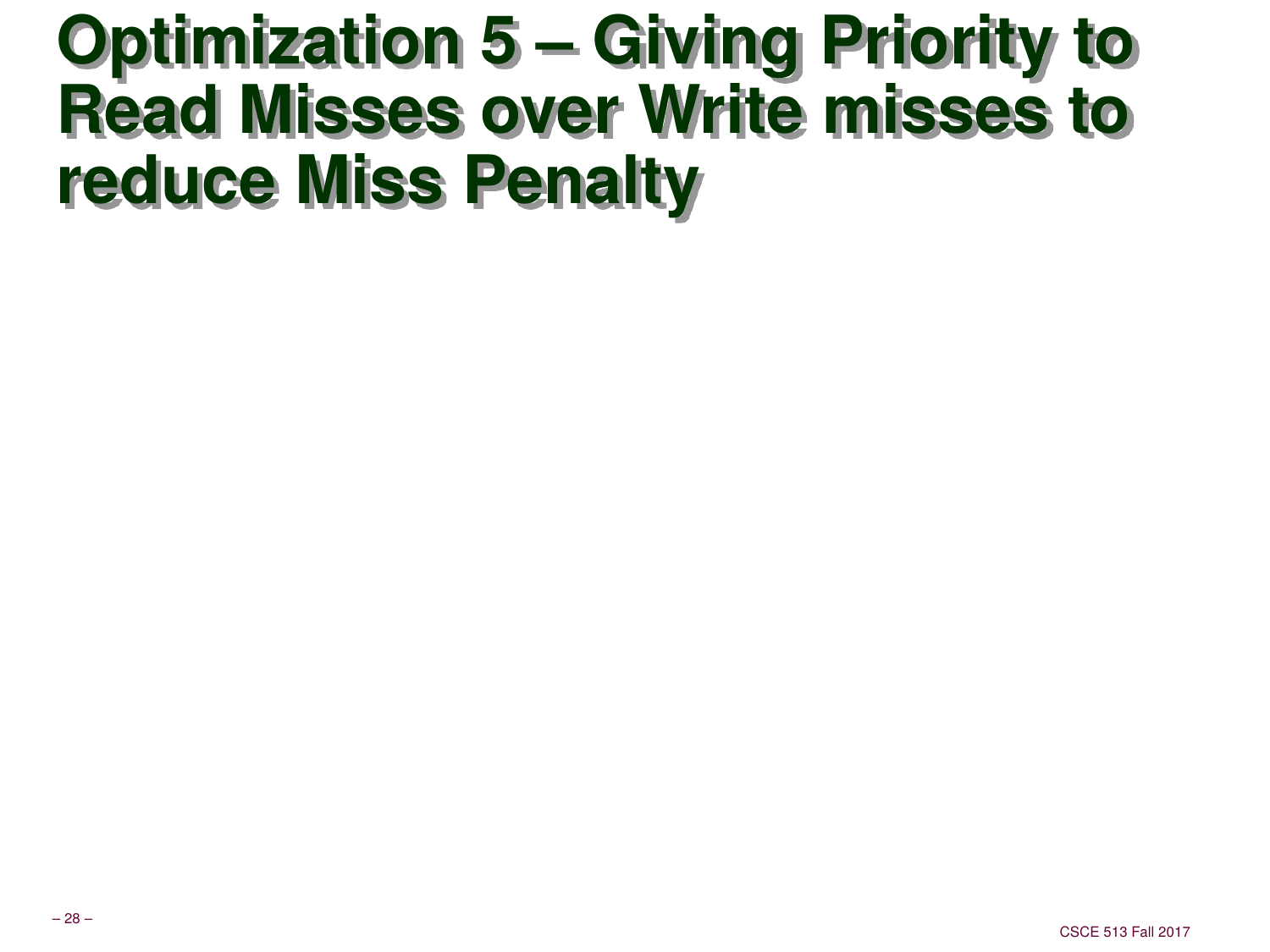

# Optimization 5 – Giving Priority to Read Misses over Write misses to reduce Miss Penalty